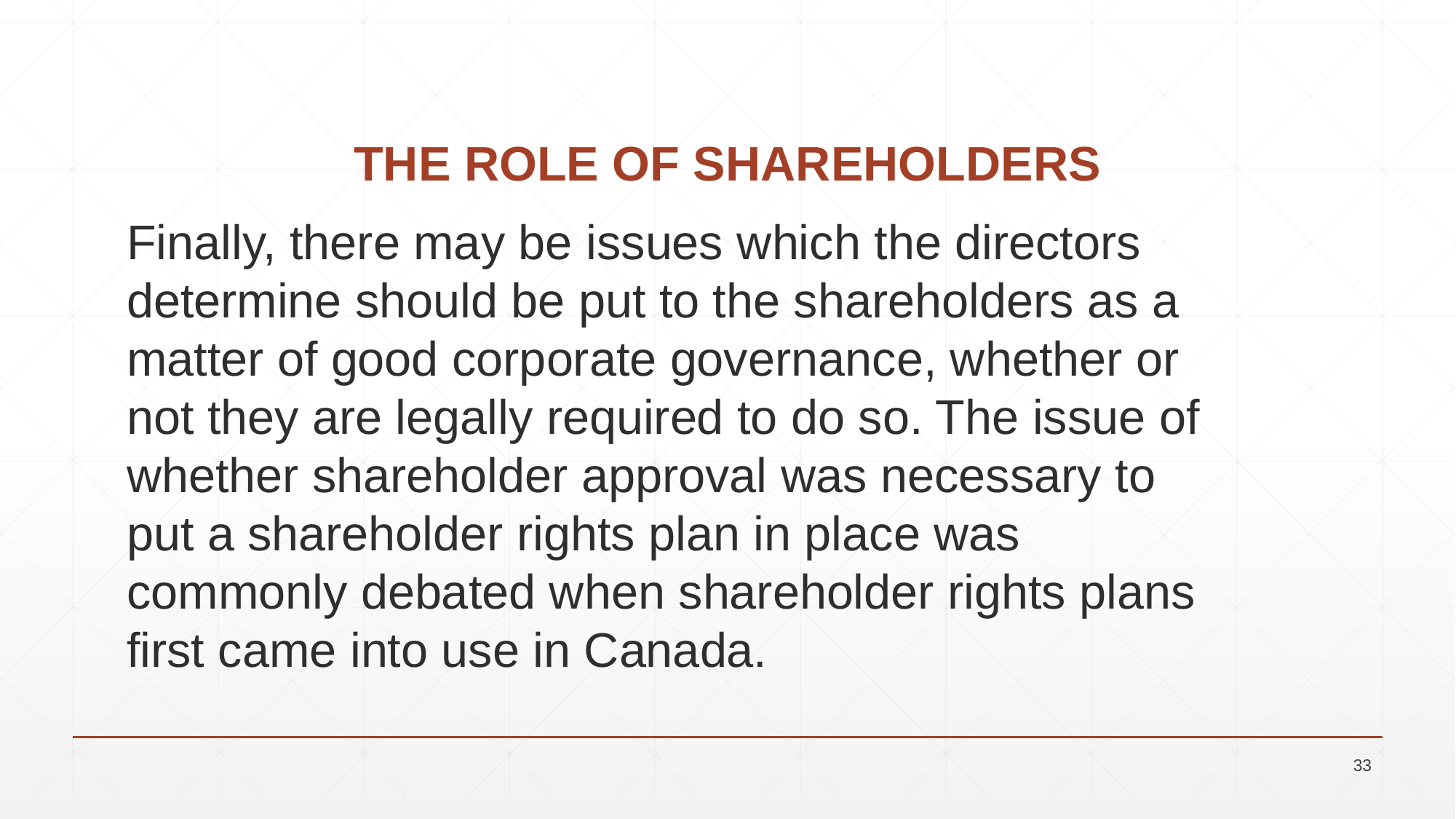

# THE ROLE OF SHAREHOLDERS
Finally, there may be issues which the directors determine should be put to the shareholders as a matter of good corporate governance, whether or not they are legally required to do so. The issue of whether shareholder approval was necessary to put a shareholder rights plan in place was commonly debated when shareholder rights plans first came into use in Canada.

33